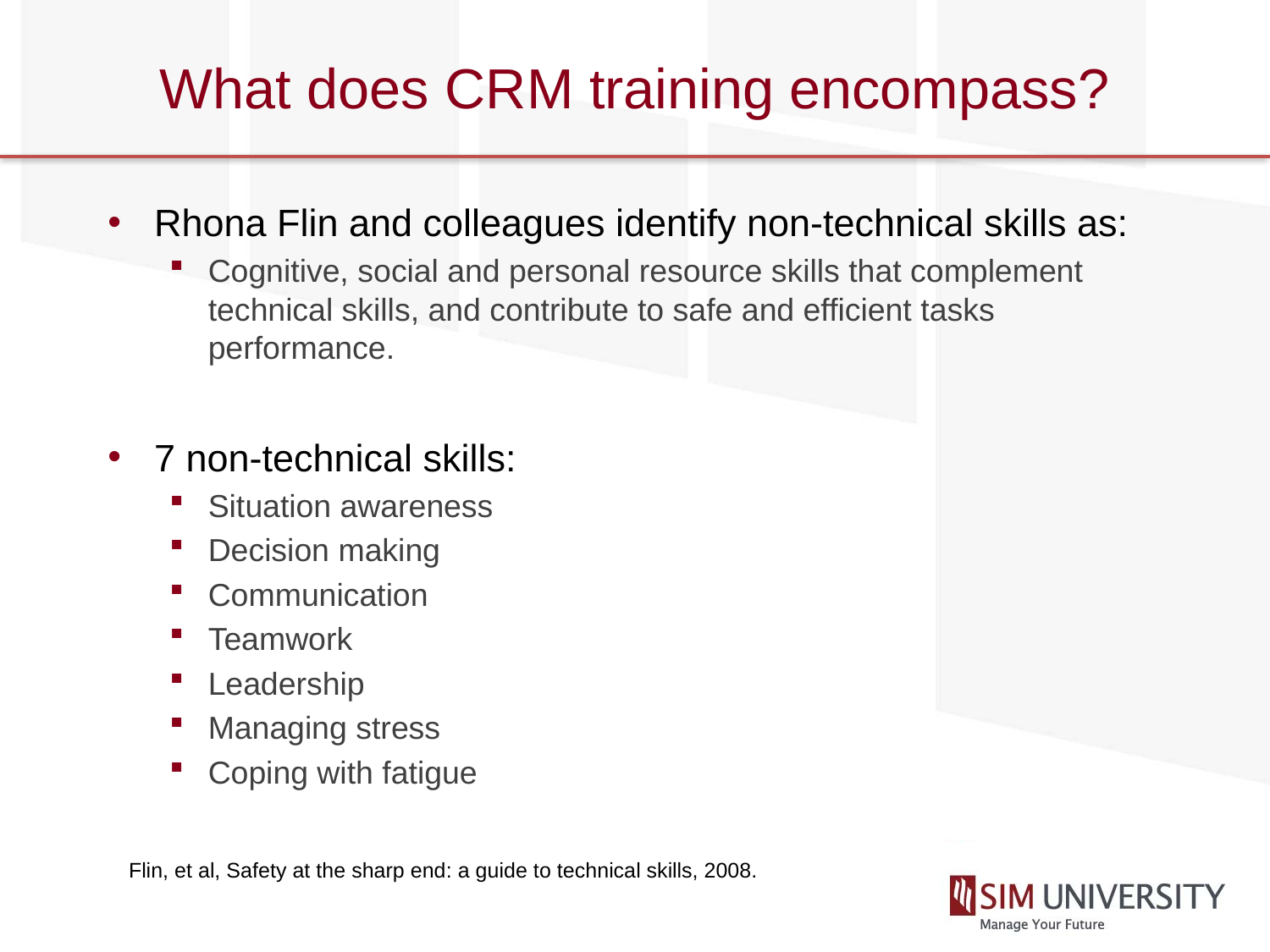

# What does CRM training encompass?
Rhona Flin and colleagues identify non-technical skills as:
Cognitive, social and personal resource skills that complement technical skills, and contribute to safe and efficient tasks performance.

7 non-technical skills:
Situation awareness
Decision making
Communication
Teamwork
Leadership
Managing stress
Coping with fatigue

Flin, et al, Safety at the sharp end: a guide to technical skills, 2008.